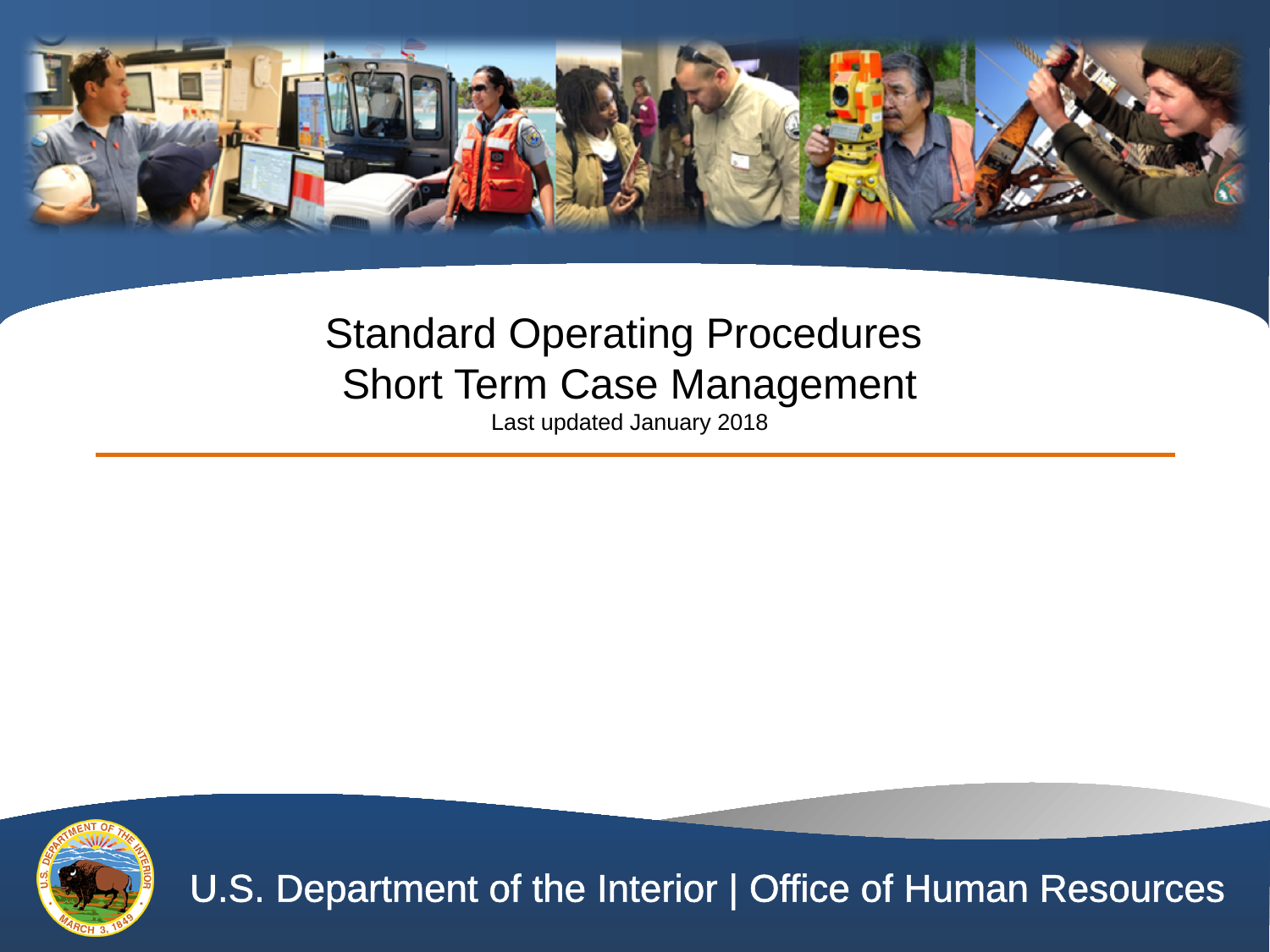

# Standard Operating Procedures Short Term Case Management Last updated January 2018